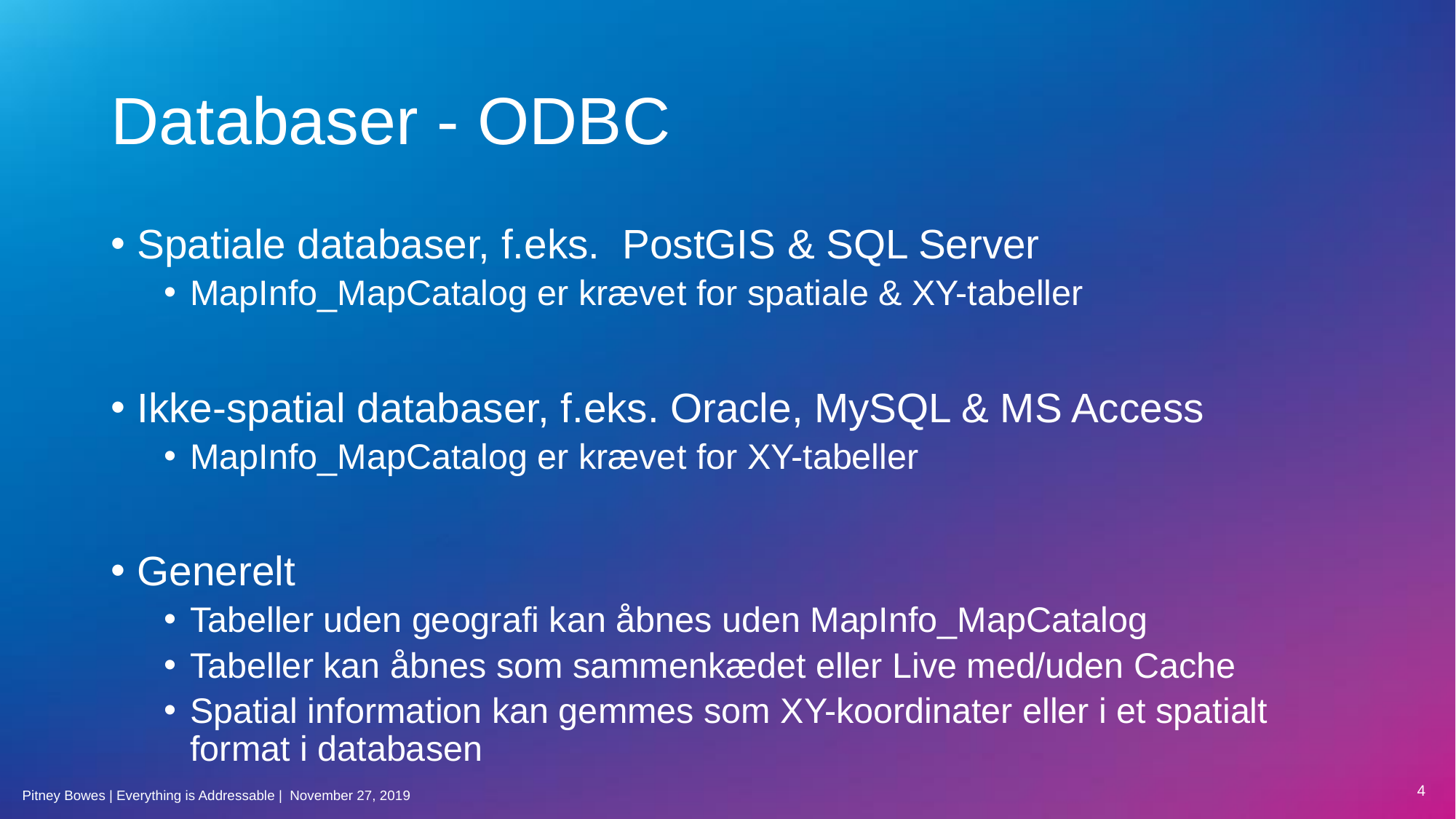

# Databaser - ODBC
Spatiale databaser, f.eks.  PostGIS & SQL Server
MapInfo_MapCatalog er krævet for spatiale & XY-tabeller

Ikke-spatial databaser, f.eks. Oracle, MySQL & MS Access
MapInfo_MapCatalog er krævet for XY-tabeller

Generelt
Tabeller uden geografi kan åbnes uden MapInfo_MapCatalog
Tabeller kan åbnes som sammenkædet eller Live med/uden Cache
Spatial information kan gemmes som XY-koordinater eller i et spatialt format i databasen

4